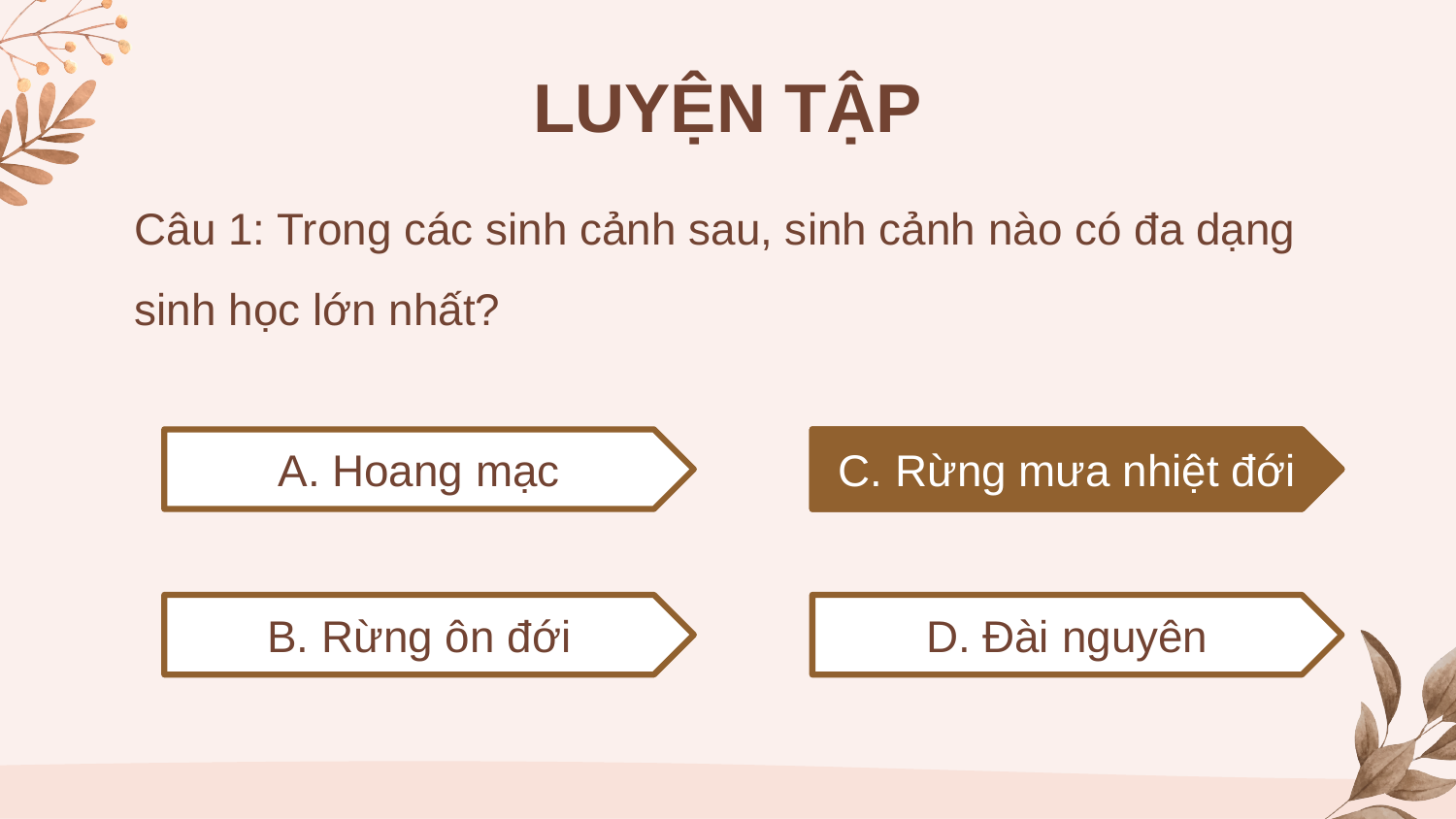

LUYỆN TẬP
Câu 1: Trong các sinh cảnh sau, sinh cảnh nào có đa dạng sinh học lớn nhất?
A. Hoang mạc
C. Rừng mưa nhiệt đới
C. Rừng mưa nhiệt đới
B. Rừng ôn đới
D. Đài nguyên